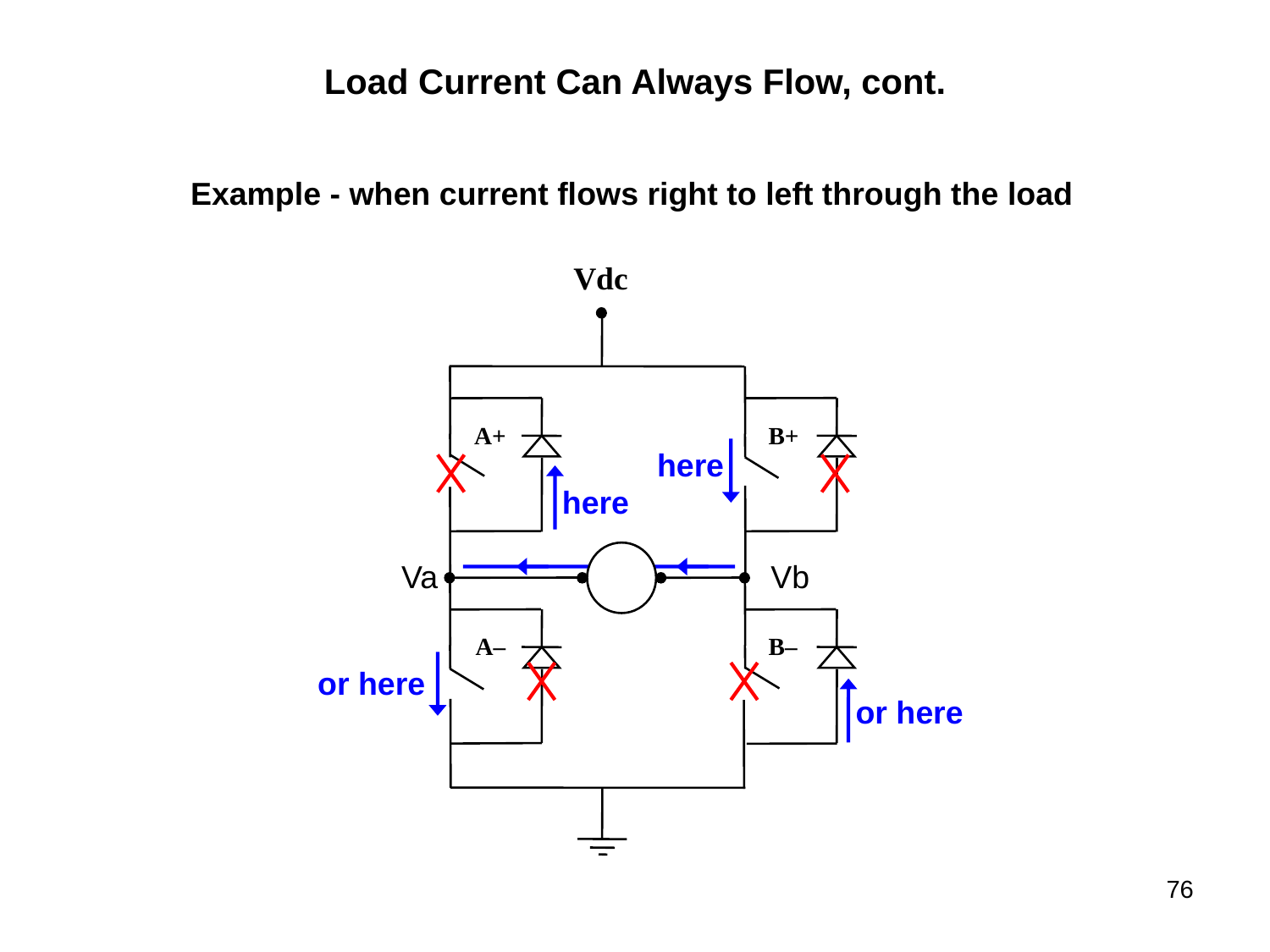

Load Current Can Always Flow, cont.

Example - when current flows right to left through the load

Vdc

A+
B+

here

here

Va
Vb

Load

A
–
B
–

or here

or here

76